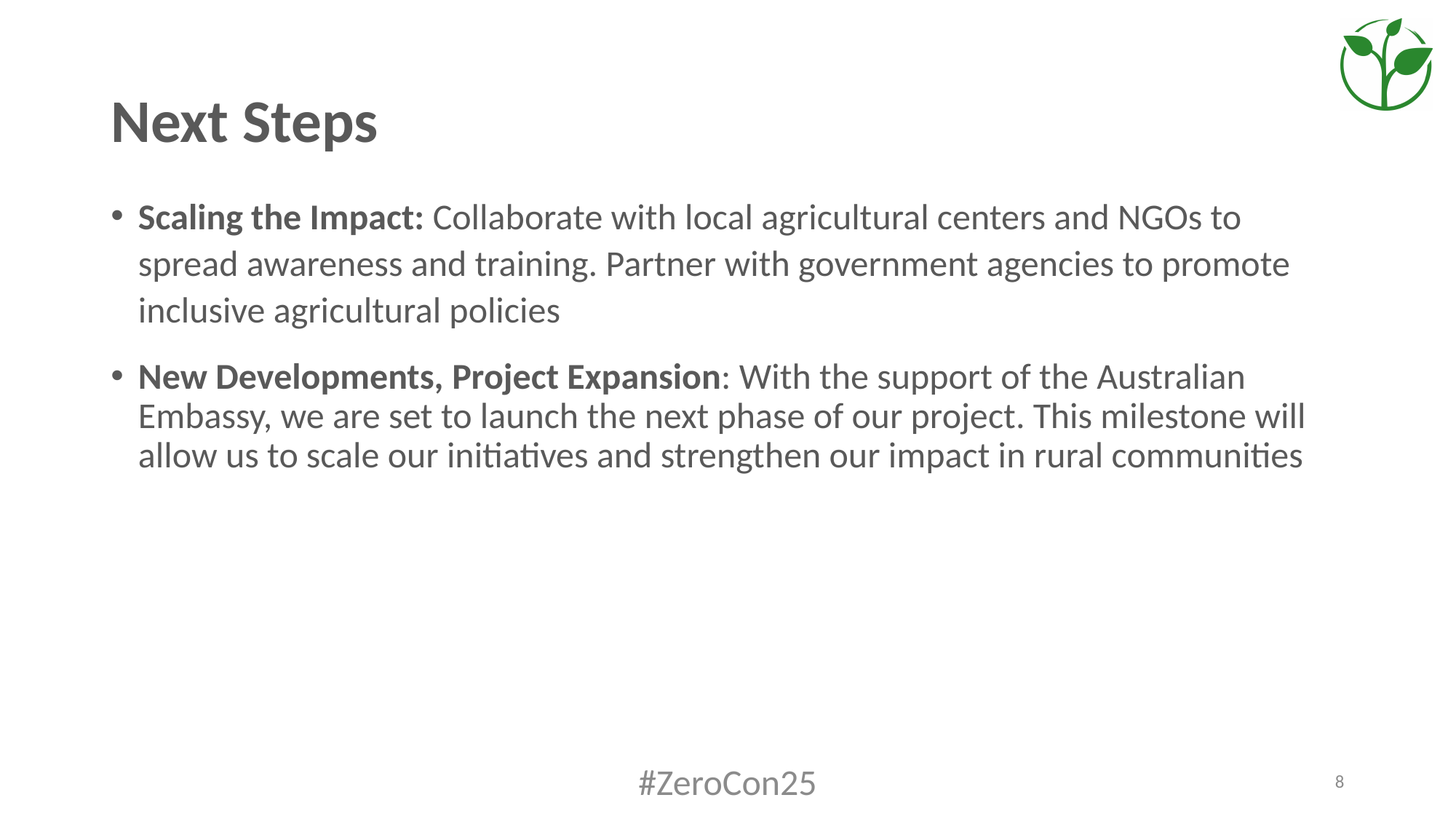

# Next Steps
Scaling the Impact: Collaborate with local agricultural centers and NGOs to spread awareness and training. Partner with government agencies to promote inclusive agricultural policies
New Developments, Project Expansion: With the support of the Australian Embassy, we are set to launch the next phase of our project. This milestone will allow us to scale our initiatives and strengthen our impact in rural communities

#ZeroCon25
8